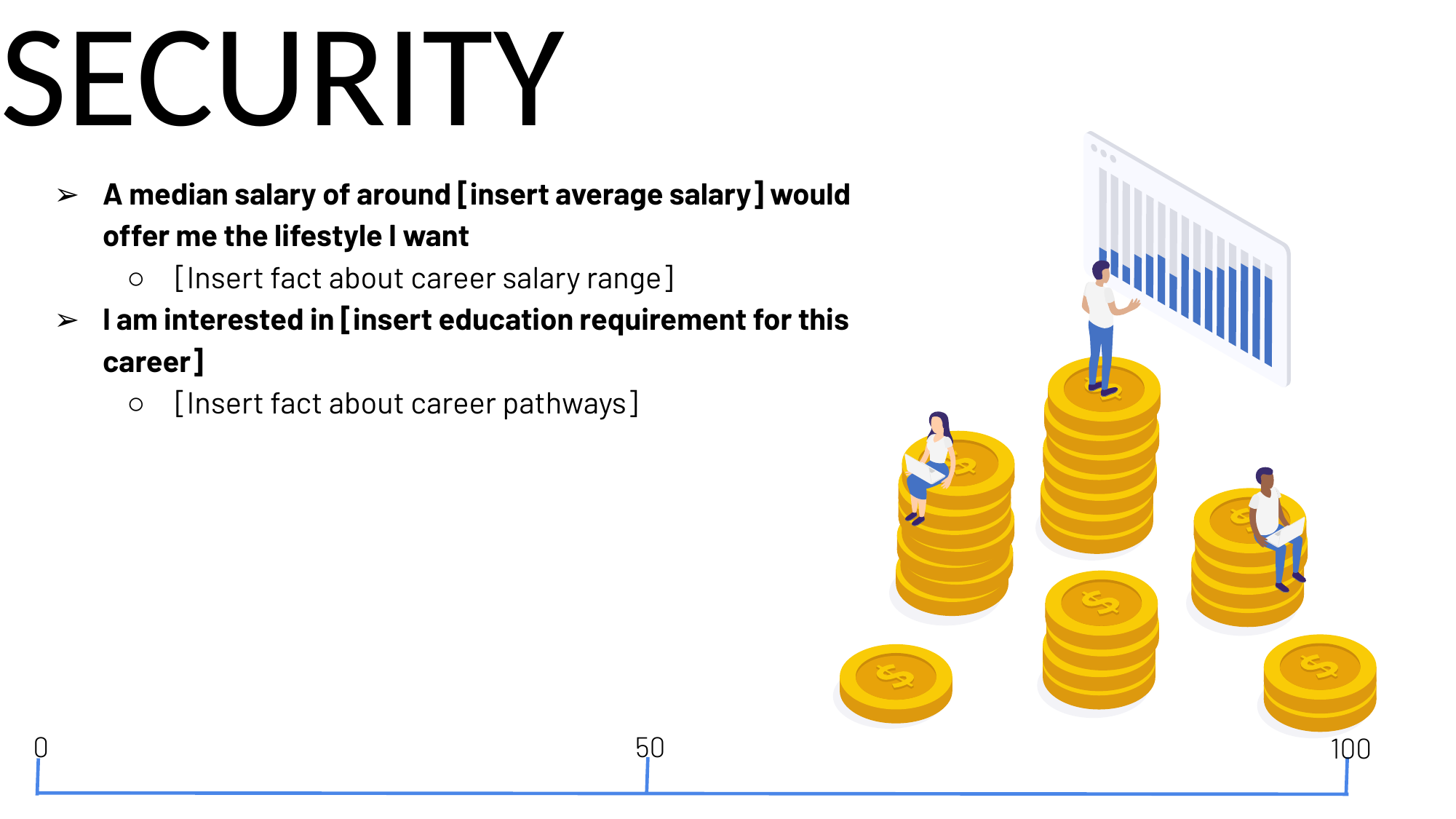

SECURITY

A median salary of around [insert average salary] would offer me the lifestyle I want
[Insert fact about career salary range]
I am interested in [insert education requirement for this career]
[Insert fact about career pathways]

0
50
100
5